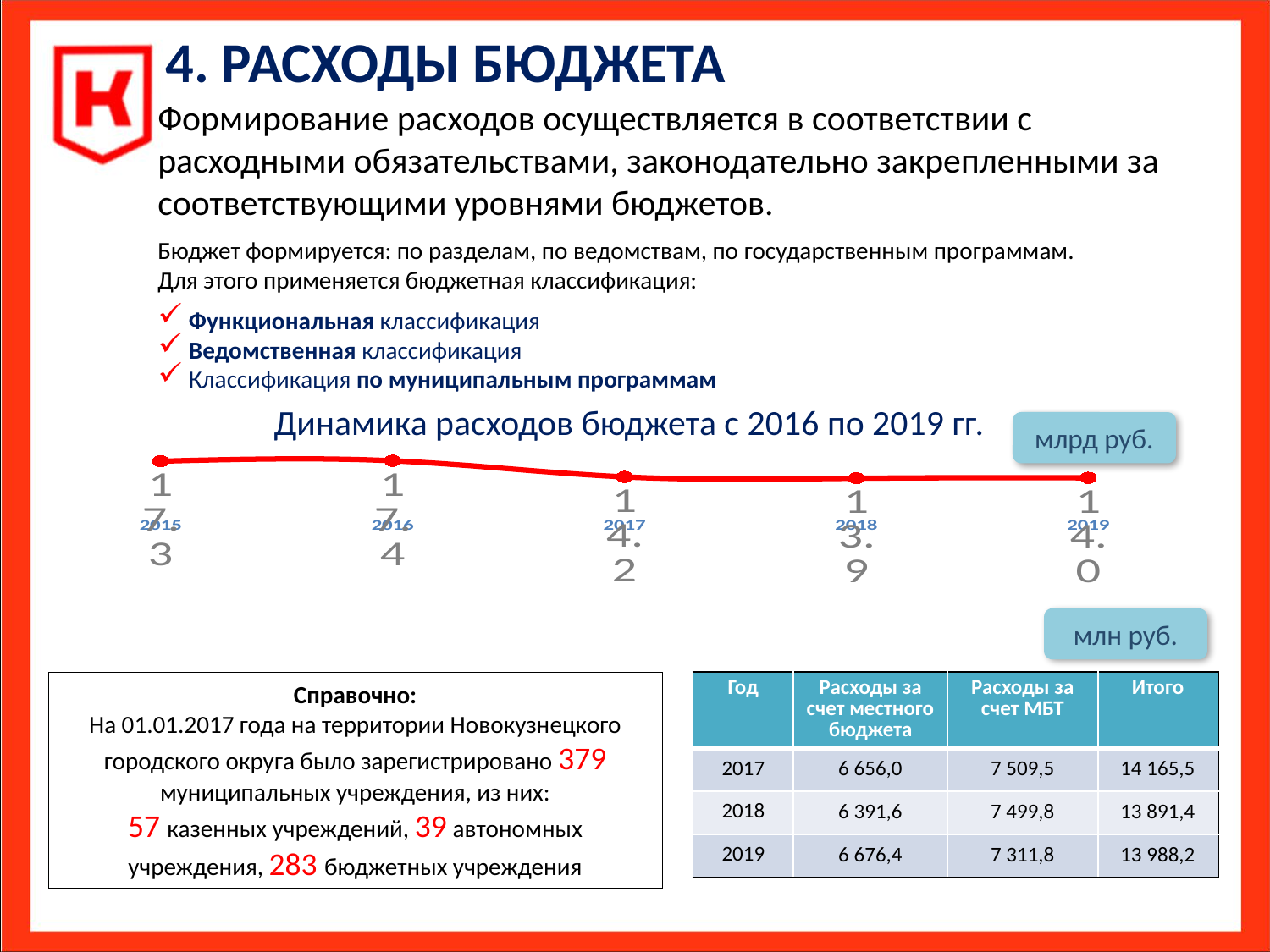

4. РАСХОДЫ БЮДЖЕТА
Формирование расходов осуществляется в соответствии с расходными обязательствами, законодательно закрепленными за соответствующими уровнями бюджетов.

Бюджет формируется: по разделам, по ведомствам, по государственным программам.
Для этого применяется бюджетная классификация:

 Функциональная классификация
 Ведомственная классификация
 Классификация по муниципальным программам
Динамика расходов бюджета с 2016 по 2019 гг.
млрд руб.

### Chart

| Category | Расходы бюджета |
|---|---|
| 2015 | 17.30650239999999 |
| 2016 | 17.390159399999987 |
| 2017 | 14.165496800000081 |
| 2018 | 13.891423100000003 |
| 2019 | 13.988177 |
млн руб.
| Год | Расходы за счет местного бюджета | Расходы за счет МБТ | Итого |
| --- | --- | --- | --- |
| 2017 | 6 656,0 | 7 509,5 | 14 165,5 |
| 2018 | 6 391,6 | 7 499,8 | 13 891,4 |
| 2019 | 6 676,4 | 7 311,8 | 13 988,2 |
Справочно:
На 01.01.2017 года на территории Новокузнецкого городского округа было зарегистрировано 379 муниципальных учреждения, из них:
57 казенных учреждений, 39 автономных учреждения, 283 бюджетных учреждения
20